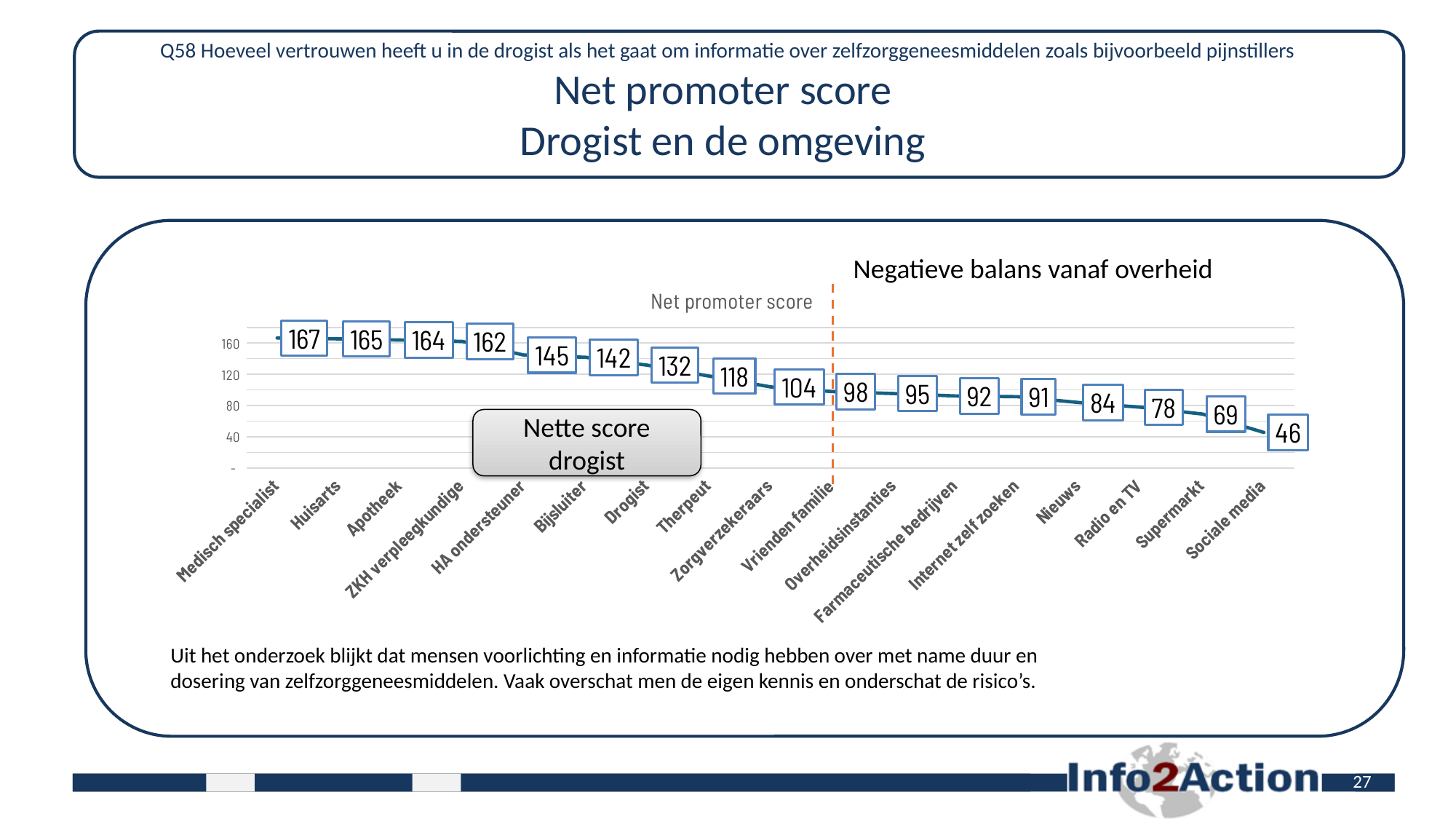

# Q58 Hoeveel vertrouwen heeft u in de drogist als het gaat om informatie over zelfzorggeneesmiddelen zoals bijvoorbeeld pijnstillers Net promoter score Drogist en de omgeving
Negatieve balans vanaf overheid

### Chart:

| Category | Net promoter score |
|---|---|
|  Medisch specialist  | 166.5 |
|  Huisarts  | 165.39999999999998 |
|  Apotheek  | 163.9 |
|  ZKH verpleegkundige  | 162.1 |
|  HA ondersteuner  | 144.70000000000002 |
|  Bijsluiter  | 141.8 |
|  Drogist  | 131.7 |
|  Therpeut  | 117.8 |
|  Zorgverzekeraars  | 103.89999999999999 |
|  Vrienden familie  | 97.9 |
|  Overheidsinstanties  | 95.39999999999999 |
|  Farmaceutische bedrijven  | 92.30000000000001 |
|  Internet zelf zoeken  | 91.39999999999999 |
|  Nieuws  | 83.89999999999999 |
|  Radio en TV  | 77.9 |
|  Supermarkt  | 69.19999999999999 |
|  Sociale media  | 45.599999999999994 |
Nette score drogist
Uit het onderzoek blijkt dat mensen voorlichting en informatie nodig hebben over met name duur en dosering van zelfzorggeneesmiddelen. Vaak overschat men de eigen kennis en onderschat de risico’s.
27